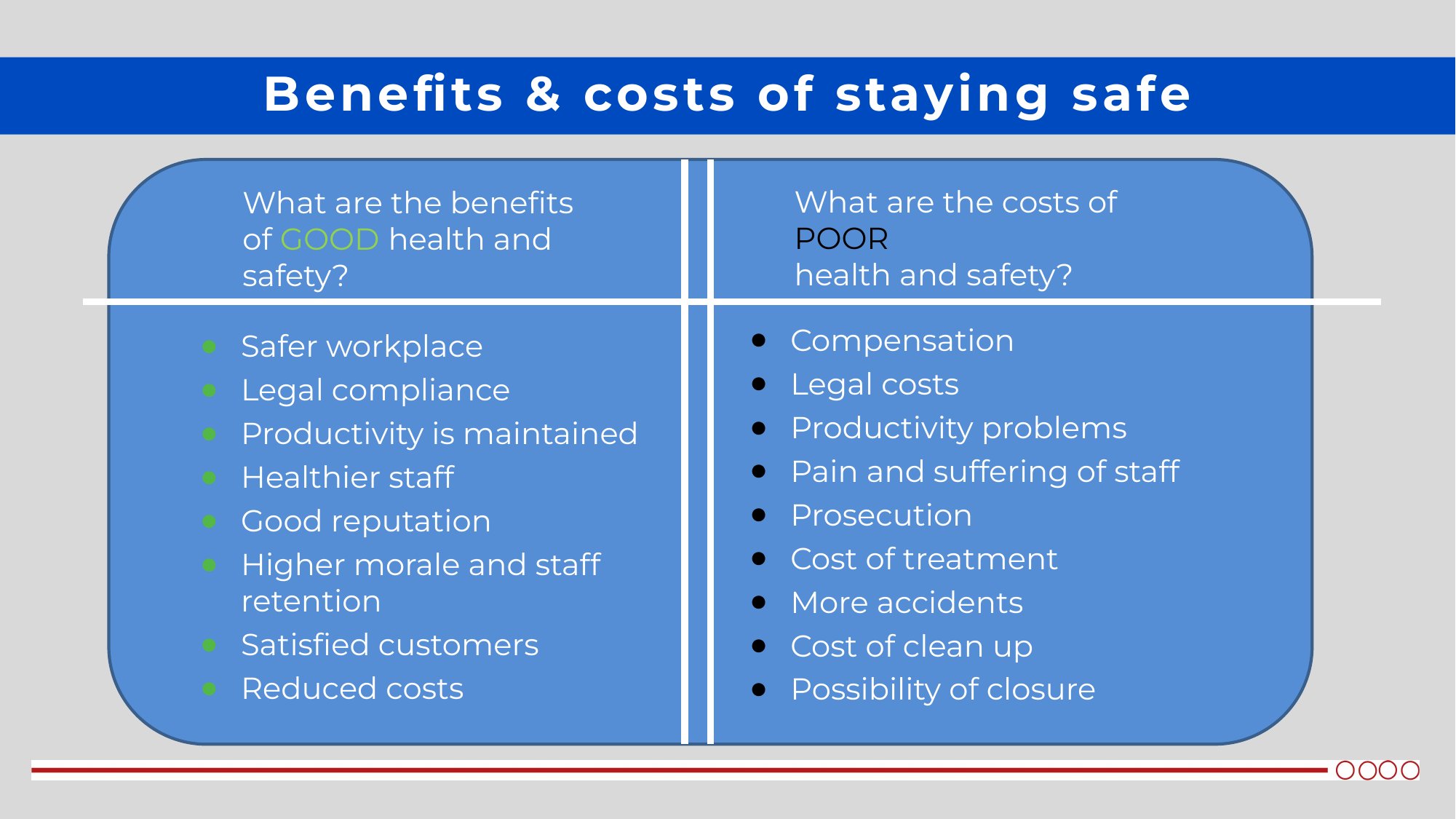

Benefits & costs of staying safe

What are the costs of POOR
health and safety?
What are the benefits of GOOD health and safety?
Compensation
Legal costs
Productivity problems
Pain and suffering of staff
Prosecution
Cost of treatment
More accidents
Cost of clean up
Possibility of closure
Safer workplace
Legal compliance
Productivity is maintained
Healthier staff
Good reputation
Higher morale and staff retention
Satisfied customers
Reduced costs